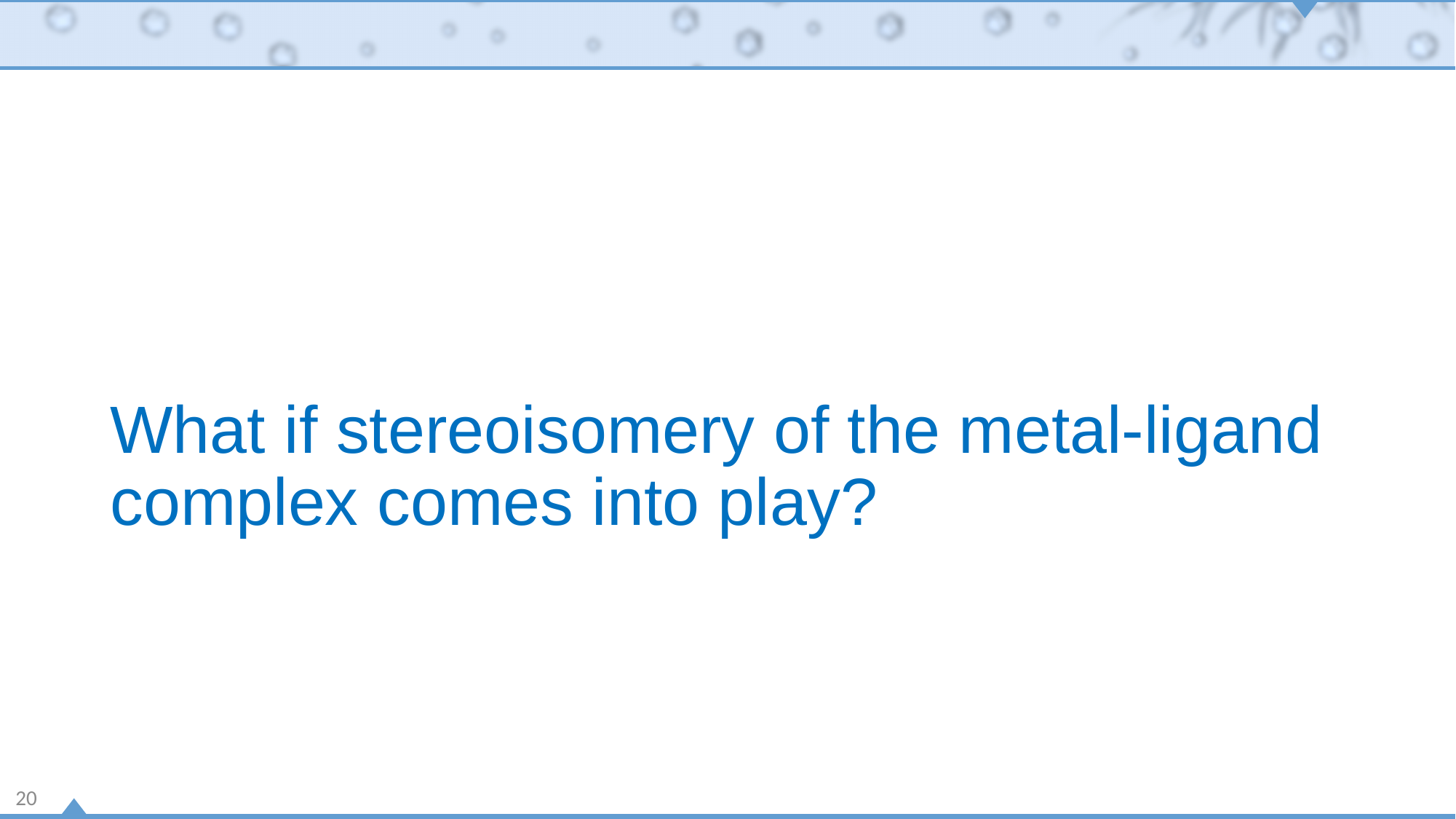

# What if stereoisomery of the metal-ligand complex comes into play?
20